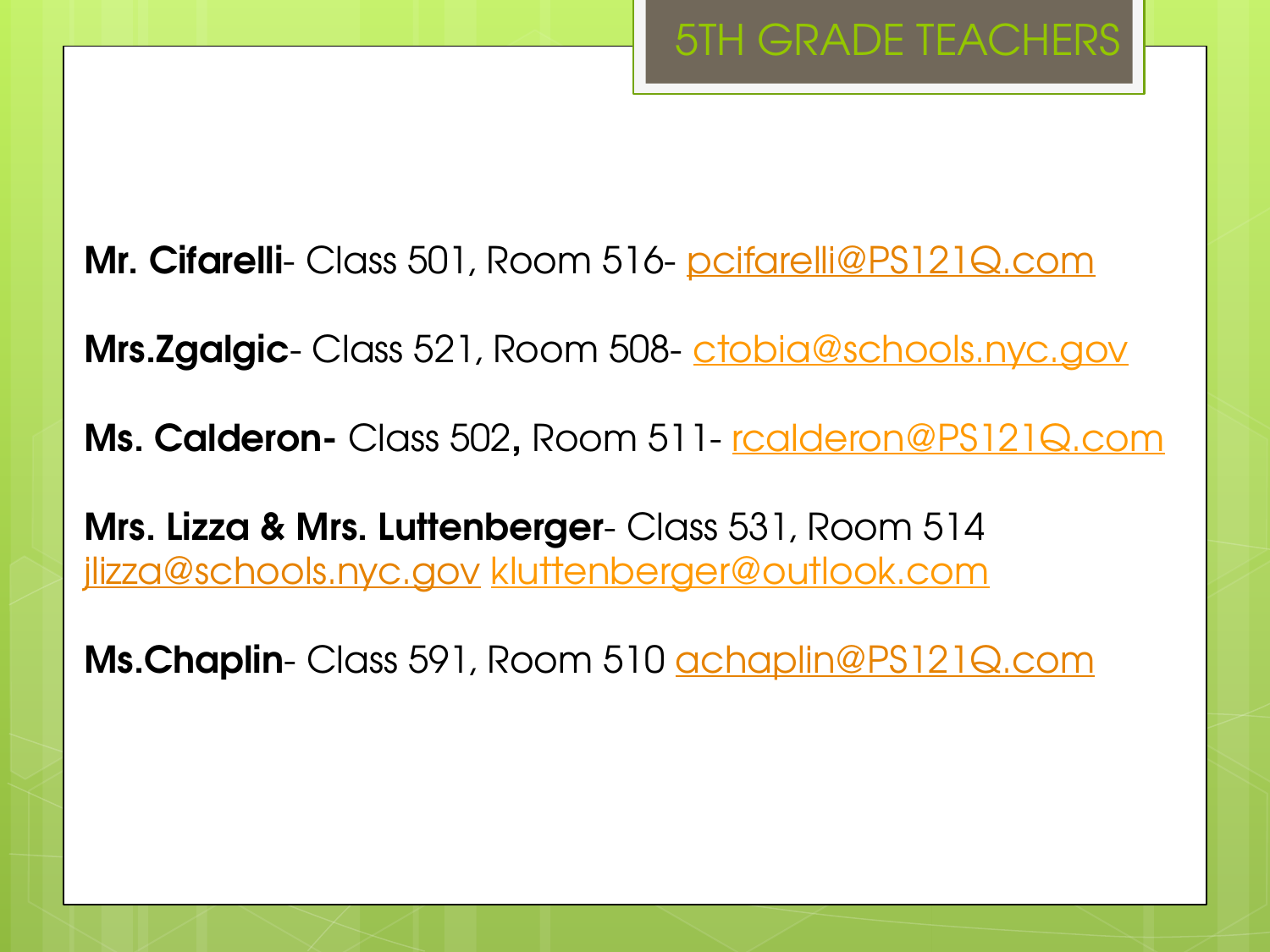

5TH GRADE TEACHERS
Mr. Cifarelli- Class 501, Room 516- pcifarelli@PS121Q.com

Mrs.Zgalgic- Class 521, Room 508- ctobia@schools.nyc.gov

Ms. Calderon- Class 502, Room 511- rcalderon@PS121Q.com

Mrs. Lizza & Mrs. Luttenberger- Class 531, Room 514
jlizza@schools.nyc.gov kluttenberger@outlook.com

Ms.Chaplin- Class 591, Room 510 achaplin@PS121Q.com